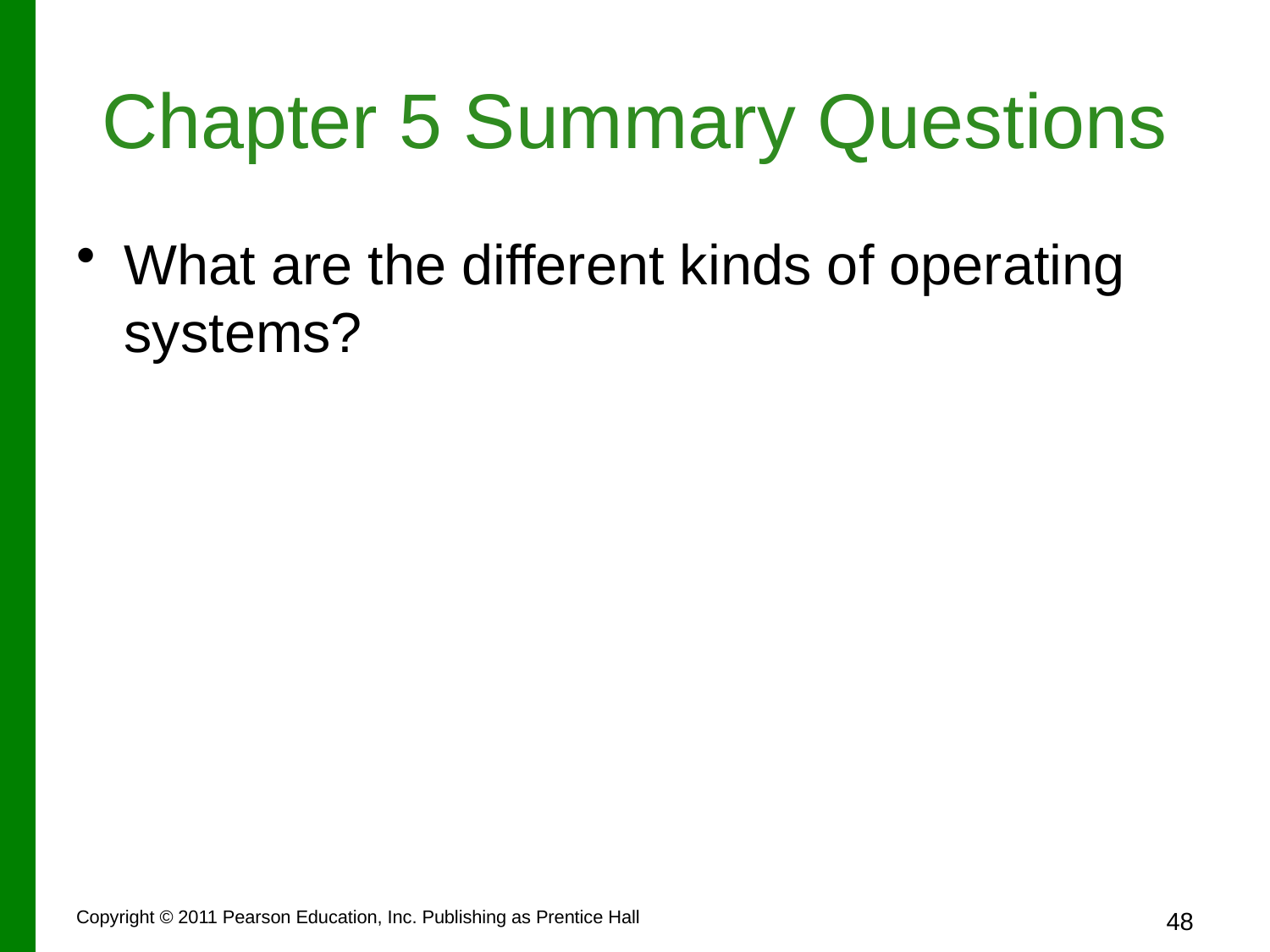

# Chapter 5 Summary Questions
What are the different kinds of operating systems?
Copyright © 2011 Pearson Education, Inc. Publishing as Prentice Hall
48